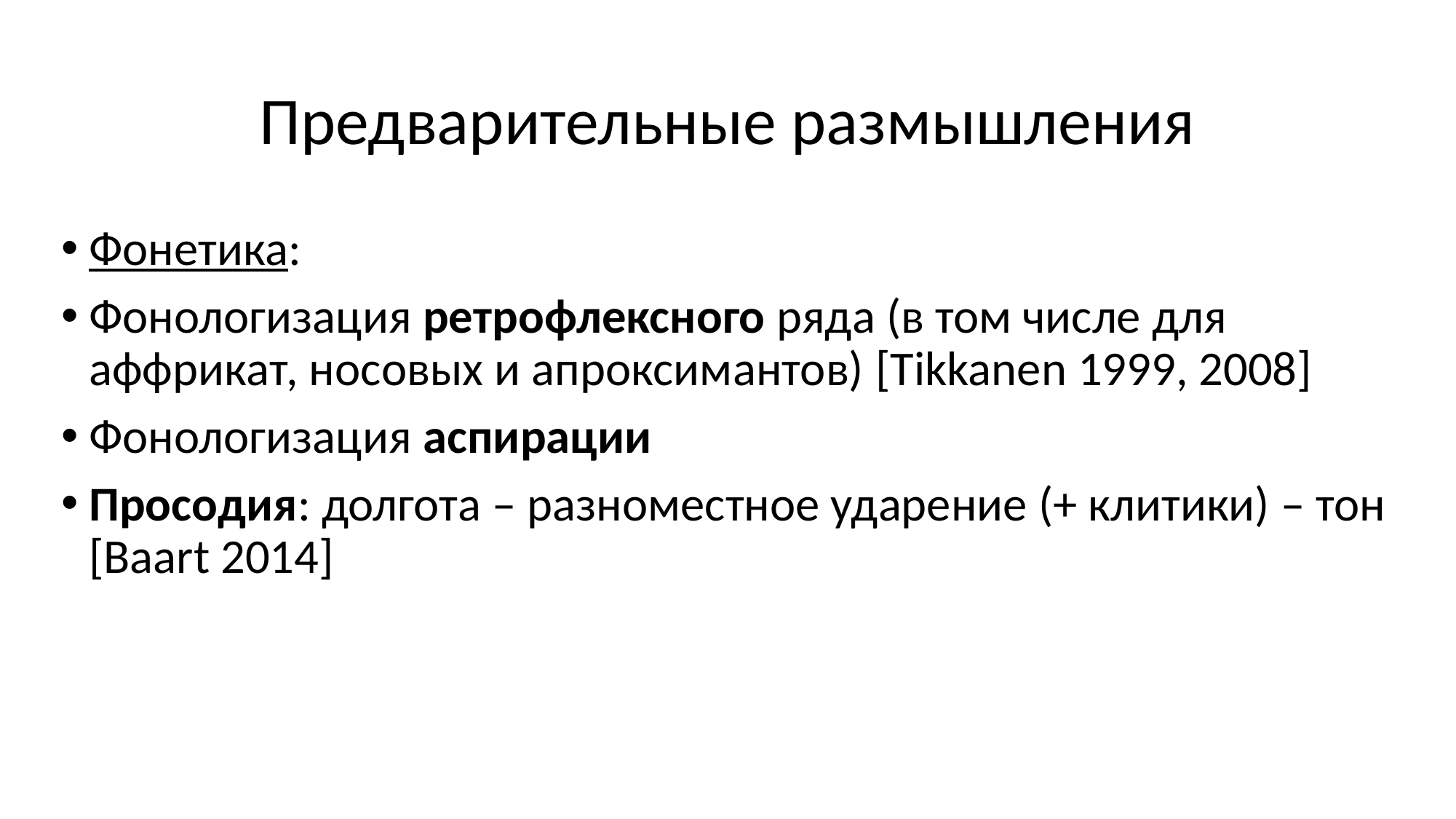

# Предварительные размышления
Фонетика:
Фонологизация ретрофлексного ряда (в том числе для аффрикат, носовых и апроксимантов) [Tikkanen 1999, 2008]
Фонологизация аспирации
Просодия: долгота – разноместное ударение (+ клитики) – тон [Baart 2014]